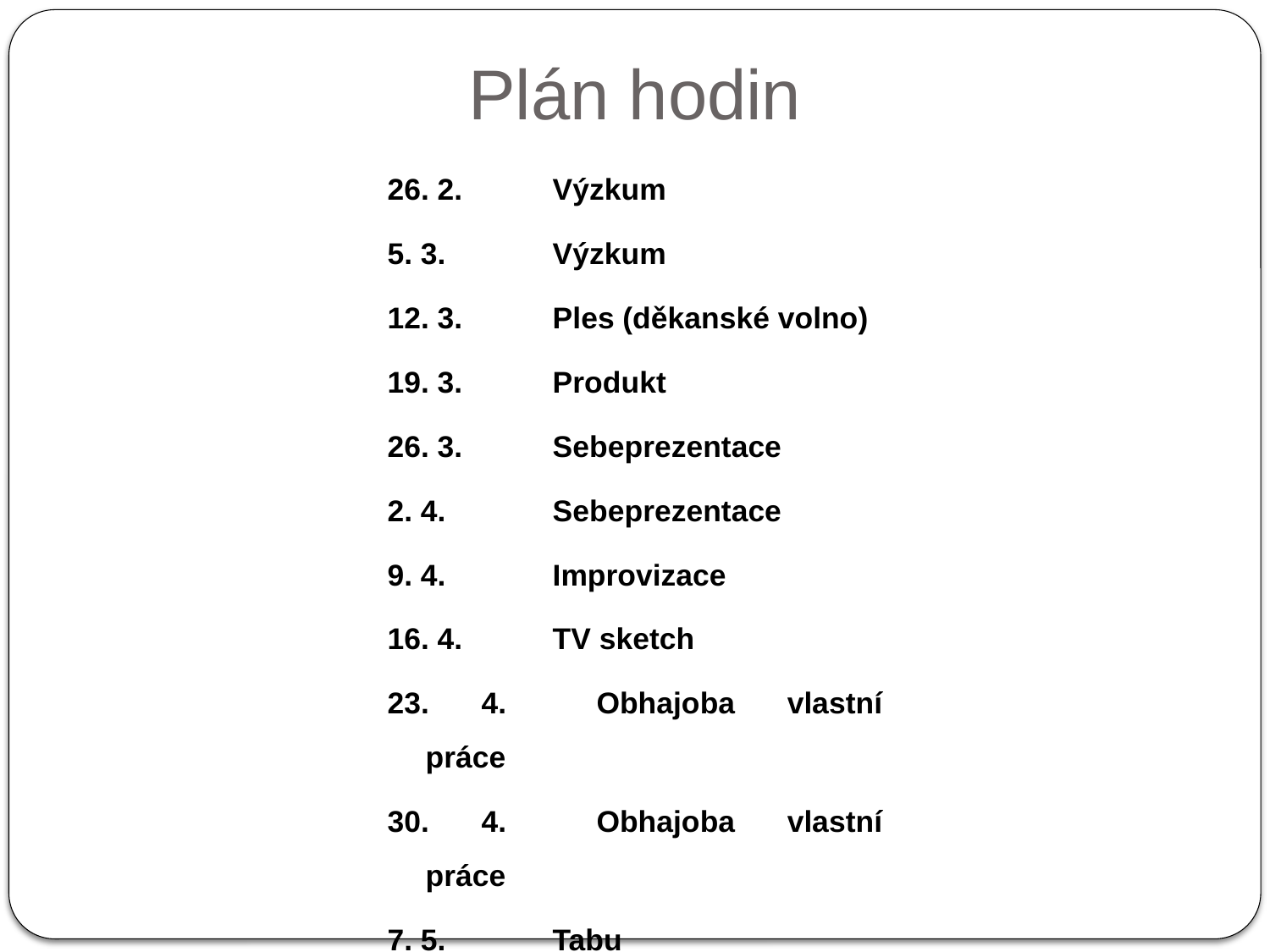

# Plán hodin
26. 2.	Výzkum
5. 3.	Výzkum
12. 3.	Ples (děkanské volno)
19. 3.	Produkt
26. 3.	Sebeprezentace
2. 4.	Sebeprezentace
9. 4.	Improvizace
16. 4.	TV sketch
23. 4.	Obhajoba vlastní práce
30. 4.	Obhajoba vlastní práce
7. 5.	Tabu
14. 5.	Náhradní hodina/Volno